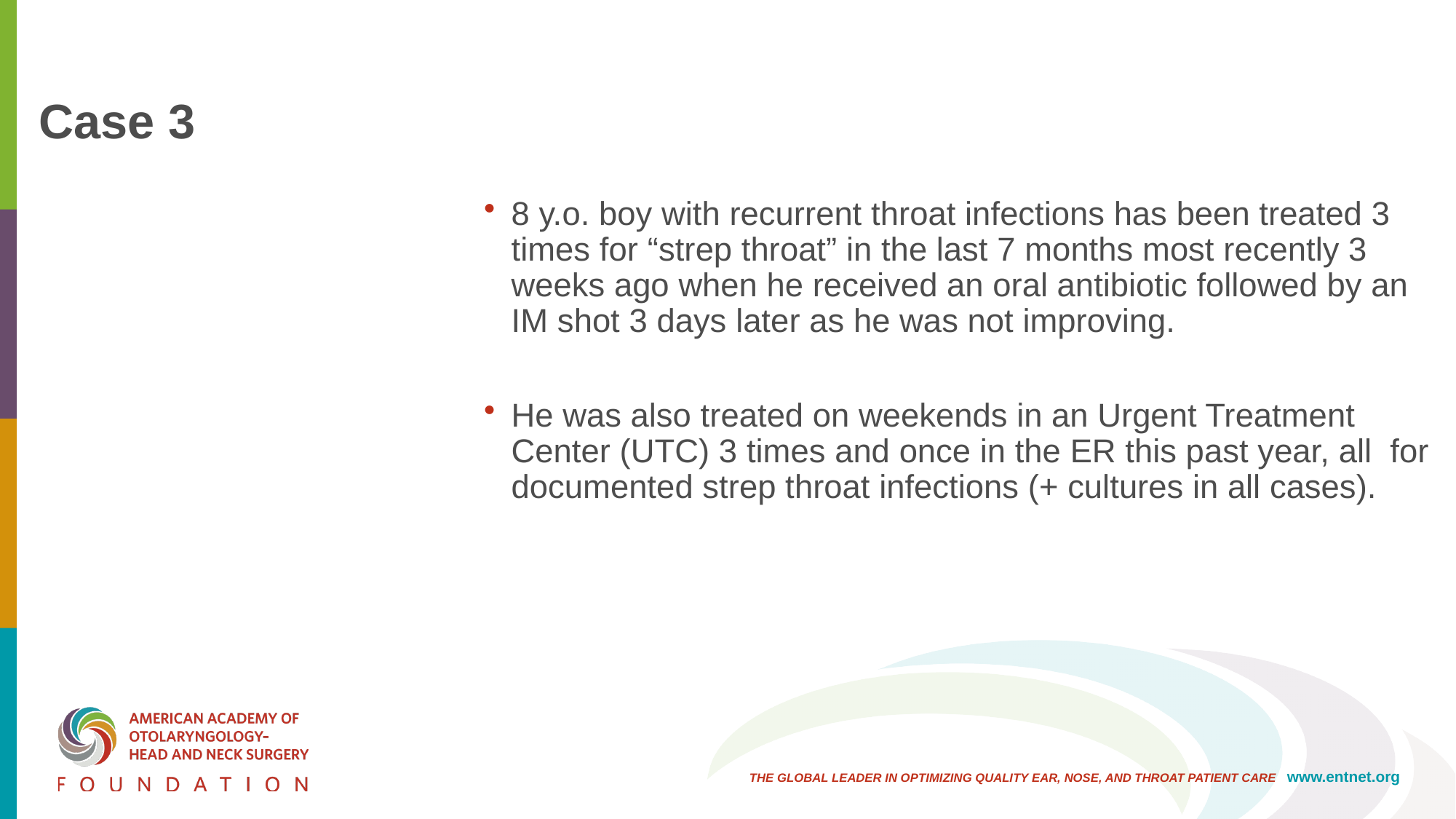

Case 3
8 y.o. boy with recurrent throat infections has been treated 3 times for “strep throat” in the last 7 months most recently 3 weeks ago when he received an oral antibiotic followed by an IM shot 3 days later as he was not improving.

He was also treated on weekends in an Urgent Treatment Center (UTC) 3 times and once in the ER this past year, all  for documented strep throat infections (+ cultures in all cases).